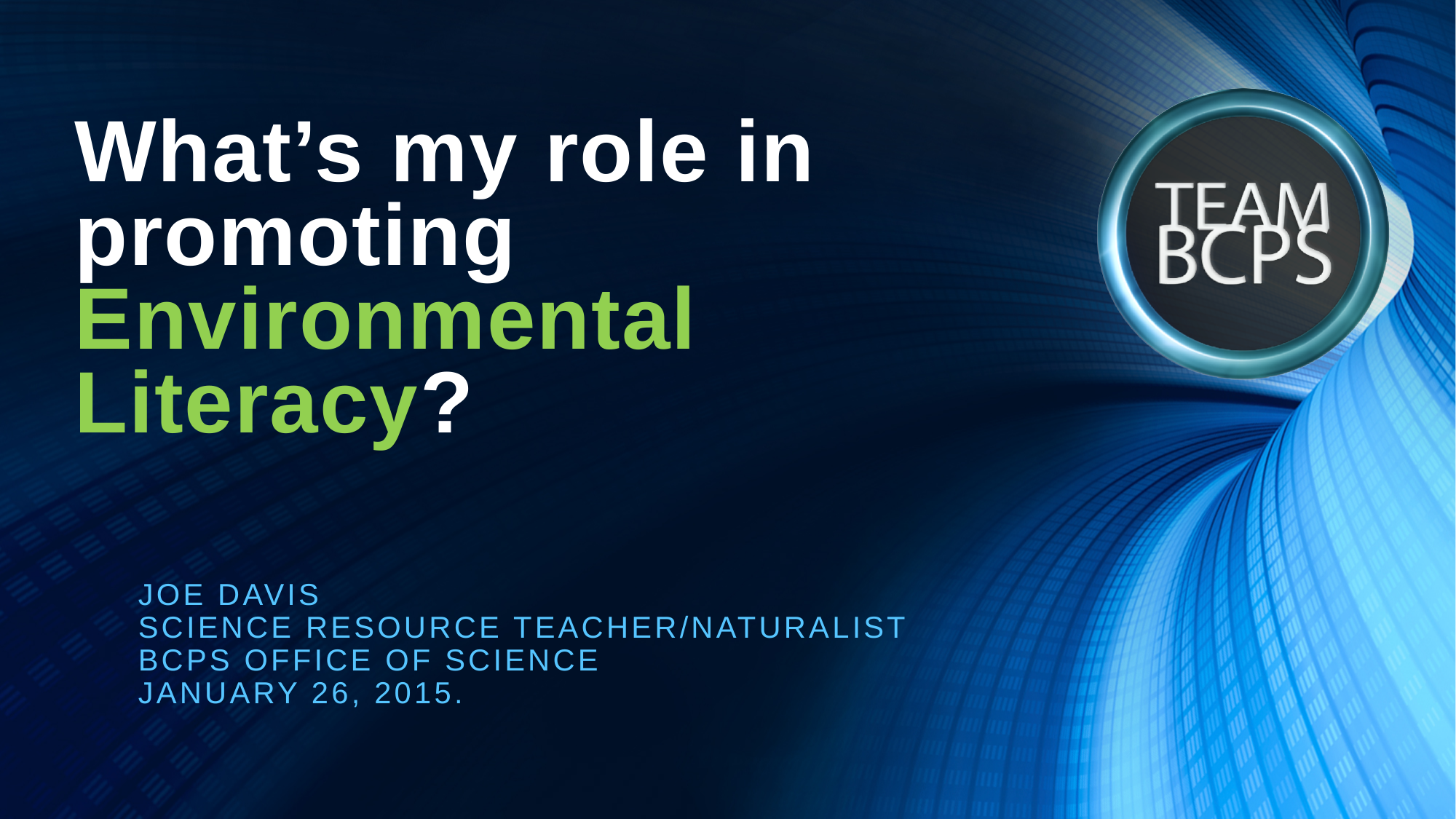

# What’s my role in promoting Environmental Literacy?
Joe Davis
Science resource teacher/naturalist
BCPS Office of science
January 26, 2015.